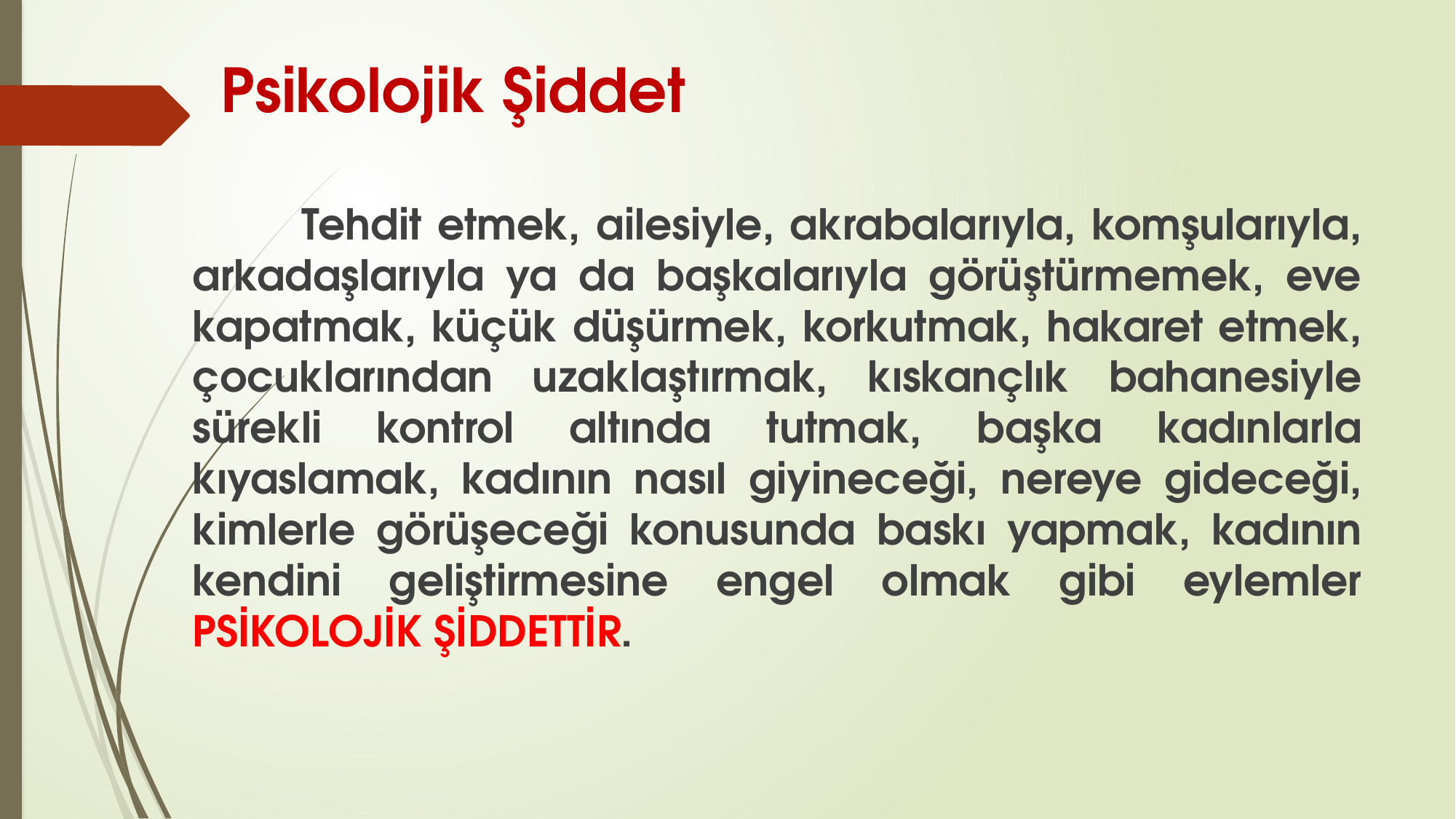

# Psikolojik Şiddet
	Tehdit etmek, ailesiyle, akrabalarıyla, komşularıyla, arkadaşlarıyla ya da başkalarıyla görüştürmemek, eve kapatmak, küçük düşürmek, korkutmak, hakaret etmek, çocuklarından uzaklaştırmak, kıskançlık bahanesiyle sürekli kontrol altında tutmak, başka kadınlarla kıyaslamak, kadının nasıl giyineceği, nereye gideceği, kimlerle görüşeceği konusunda baskı yapmak, kadının kendini geliştirmesine engel olmak gibi eylemler PSİKOLOJİK ŞİDDETTİR.